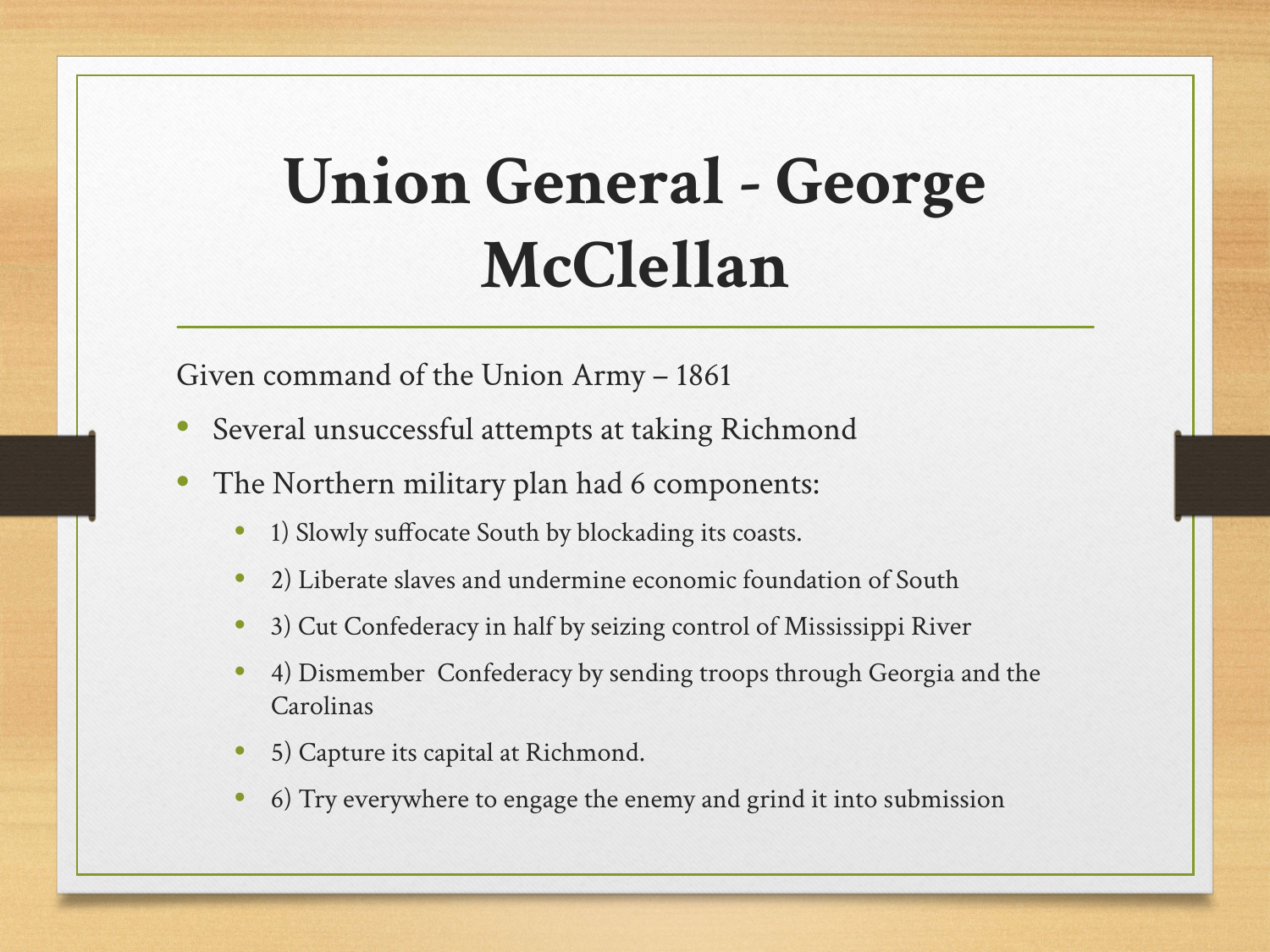

# Union General - George McClellan
Given command of the Union Army – 1861
Several unsuccessful attempts at taking Richmond
The Northern military plan had 6 components:
1) Slowly suffocate South by blockading its coasts.
2) Liberate slaves and undermine economic foundation of South
3) Cut Confederacy in half by seizing control of Mississippi River
4) Dismember  Confederacy by sending troops through Georgia and the Carolinas
5) Capture its capital at Richmond.
6) Try everywhere to engage the enemy and grind it into submission